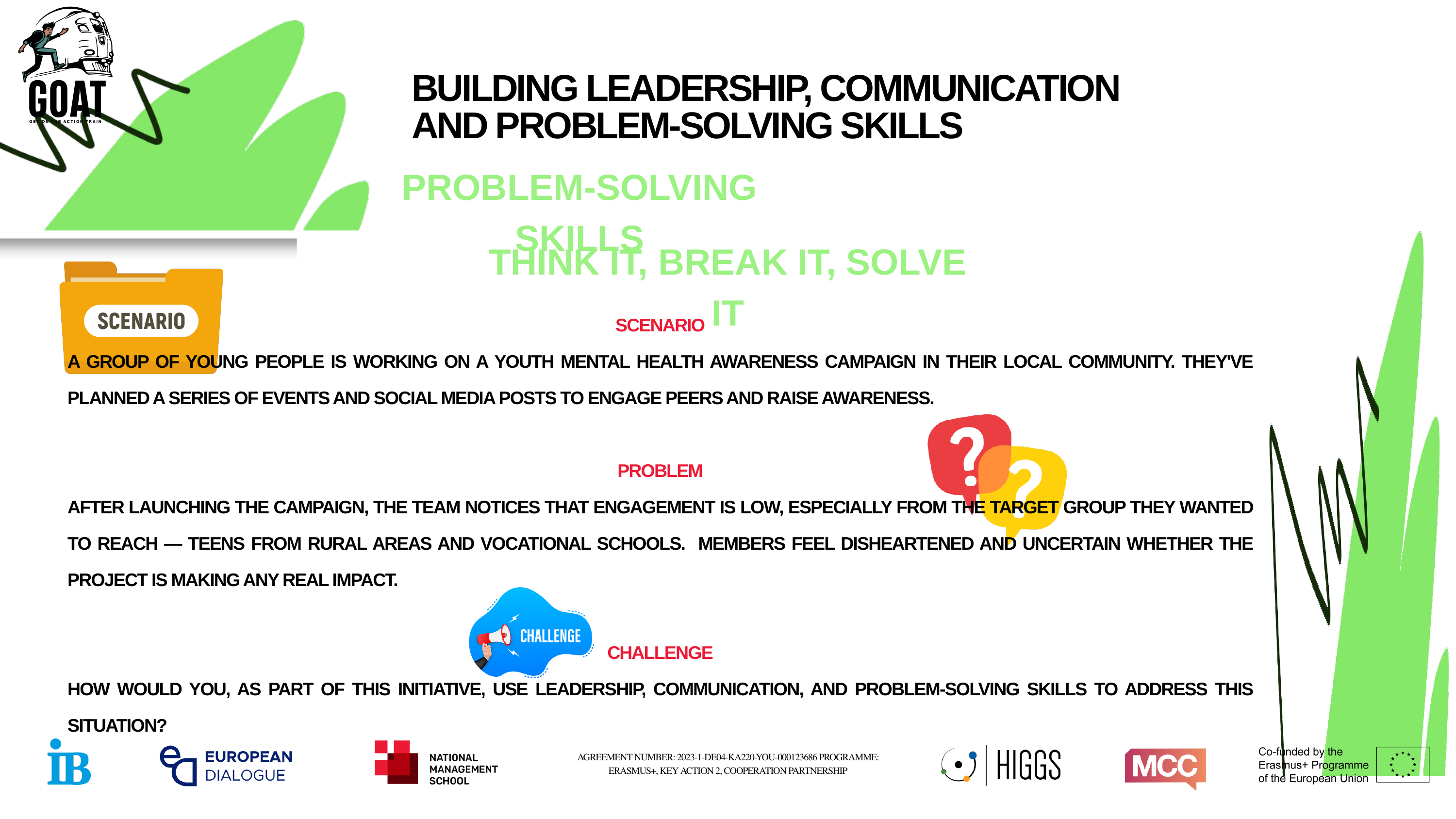

BUILDING LEADERSHIP, COMMUNICATION AND PROBLEM-SOLVING SKILLS
PROBLEM-SOLVING SKILLS
THINK IT, BREAK IT, SOLVE IT

SCENARIO
A GROUP OF YOUNG PEOPLE IS WORKING ON A YOUTH MENTAL HEALTH AWARENESS CAMPAIGN IN THEIR LOCAL COMMUNITY. THEY'VE PLANNED A SERIES OF EVENTS AND SOCIAL MEDIA POSTS TO ENGAGE PEERS AND RAISE AWARENESS.

PROBLEM
AFTER LAUNCHING THE CAMPAIGN, THE TEAM NOTICES THAT ENGAGEMENT IS LOW, ESPECIALLY FROM THE TARGET GROUP THEY WANTED TO REACH — TEENS FROM RURAL AREAS AND VOCATIONAL SCHOOLS.  MEMBERS FEEL DISHEARTENED AND UNCERTAIN WHETHER THE PROJECT IS MAKING ANY REAL IMPACT.

CHALLENGE
HOW WOULD YOU, AS PART OF THIS INITIATIVE, USE LEADERSHIP, COMMUNICATION, AND PROBLEM-SOLVING SKILLS TO ADDRESS THIS SITUATION?

AGREEMENT NUMBER: 2023-1-DE04-KA220-YOU-000123686 PROGRAMME: ERASMUS+, KEY ACTION 2, COOPERATION PARTNERSHIP